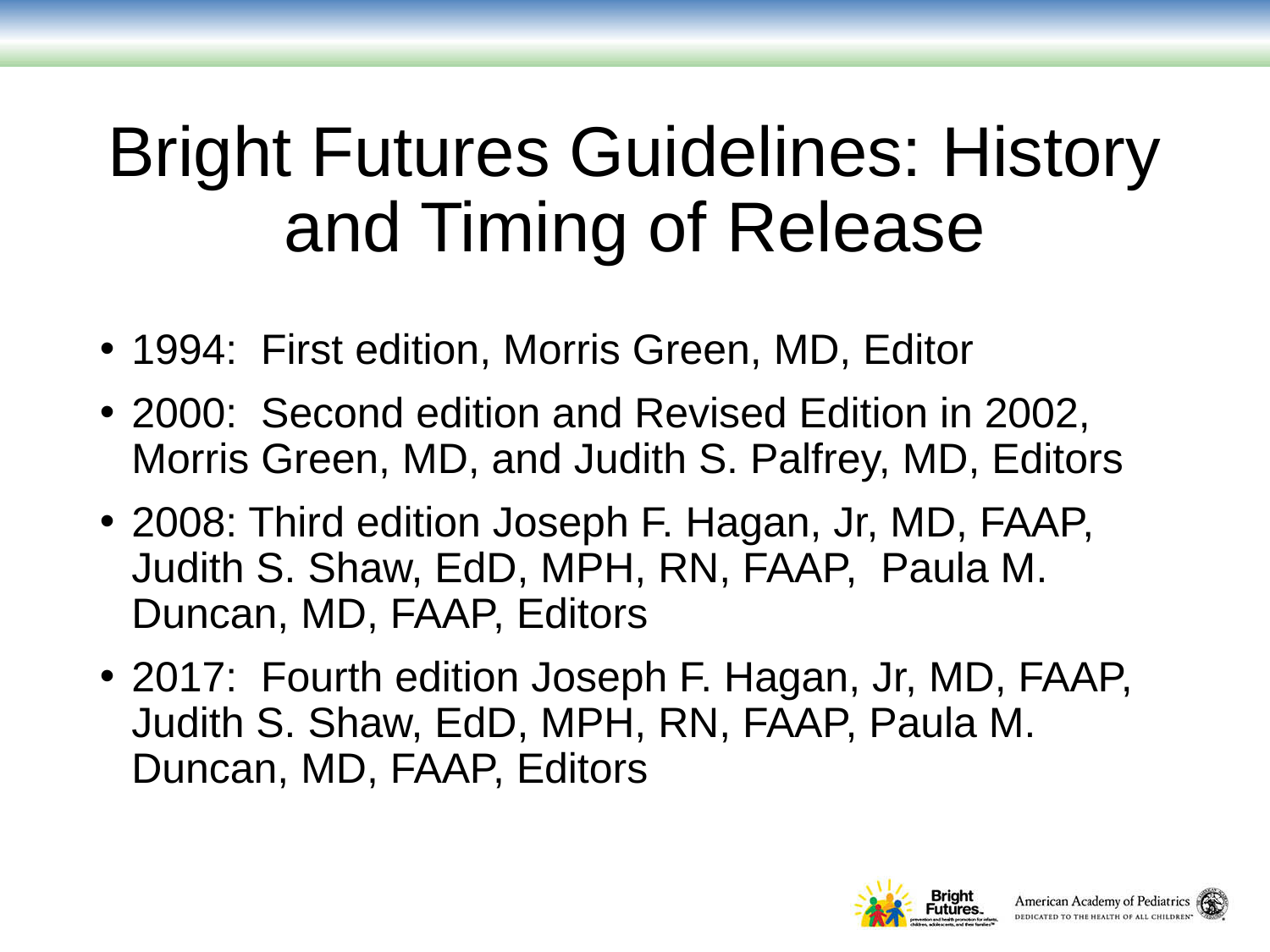

Bright Futures Guidelines: History and Timing of Release

1994:  First edition, Morris Green, MD, Editor
2000:  Second edition and Revised Edition in 2002, Morris Green, MD, and Judith S. Palfrey, MD, Editors
2008: Third edition Joseph F. Hagan, Jr, MD, FAAP, Judith S. Shaw, EdD, MPH, RN, FAAP,  Paula M. Duncan, MD, FAAP, Editors
2017:  Fourth edition Joseph F. Hagan, Jr, MD, FAAP, Judith S. Shaw, EdD, MPH, RN, FAAP, Paula M. Duncan, MD, FAAP, Editors